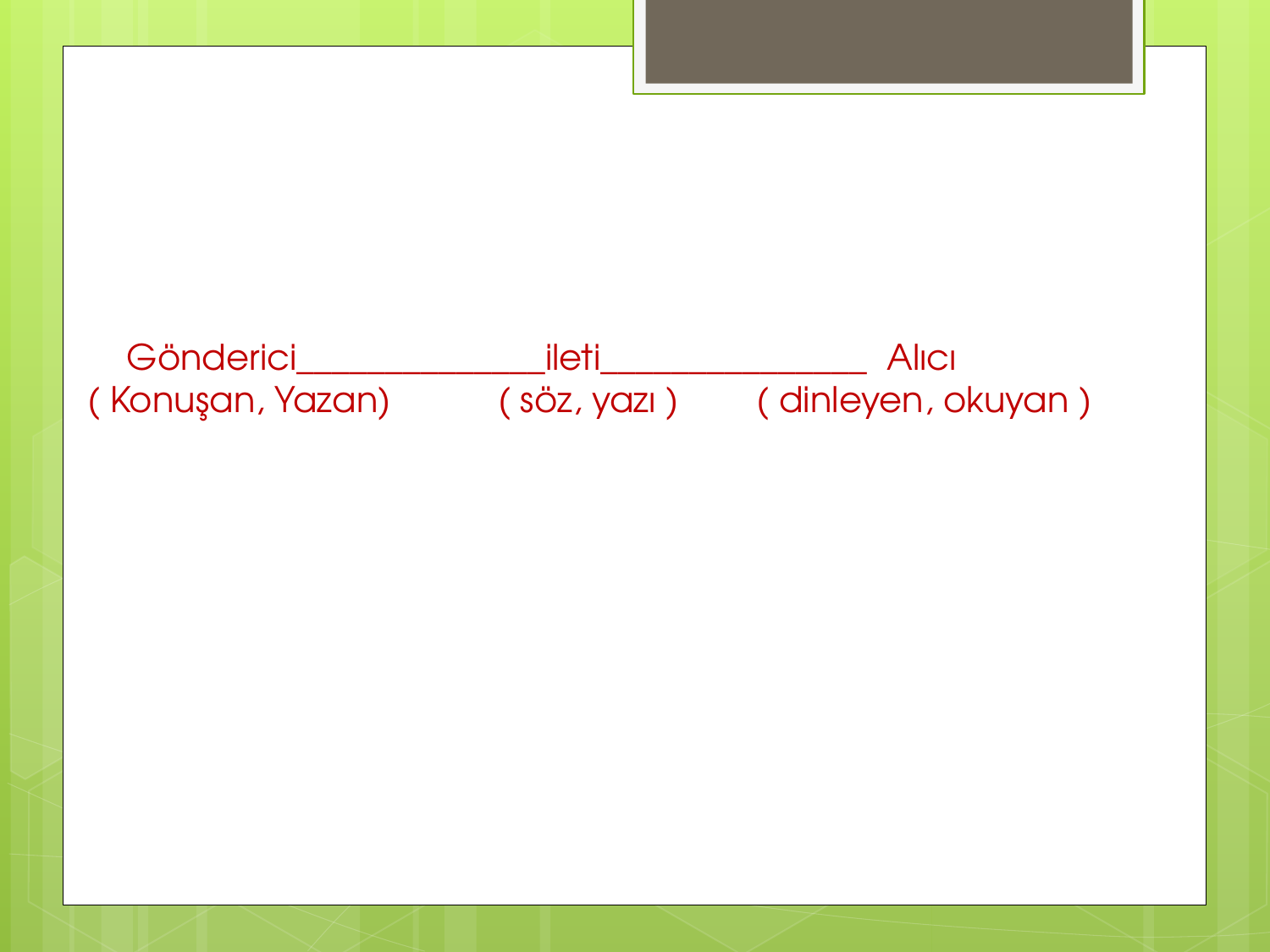

# Gönderici______________ileti_______________  Alıcı ( Konuşan, Yazan)           ( söz, yazı )        ( dinleyen, okuyan )